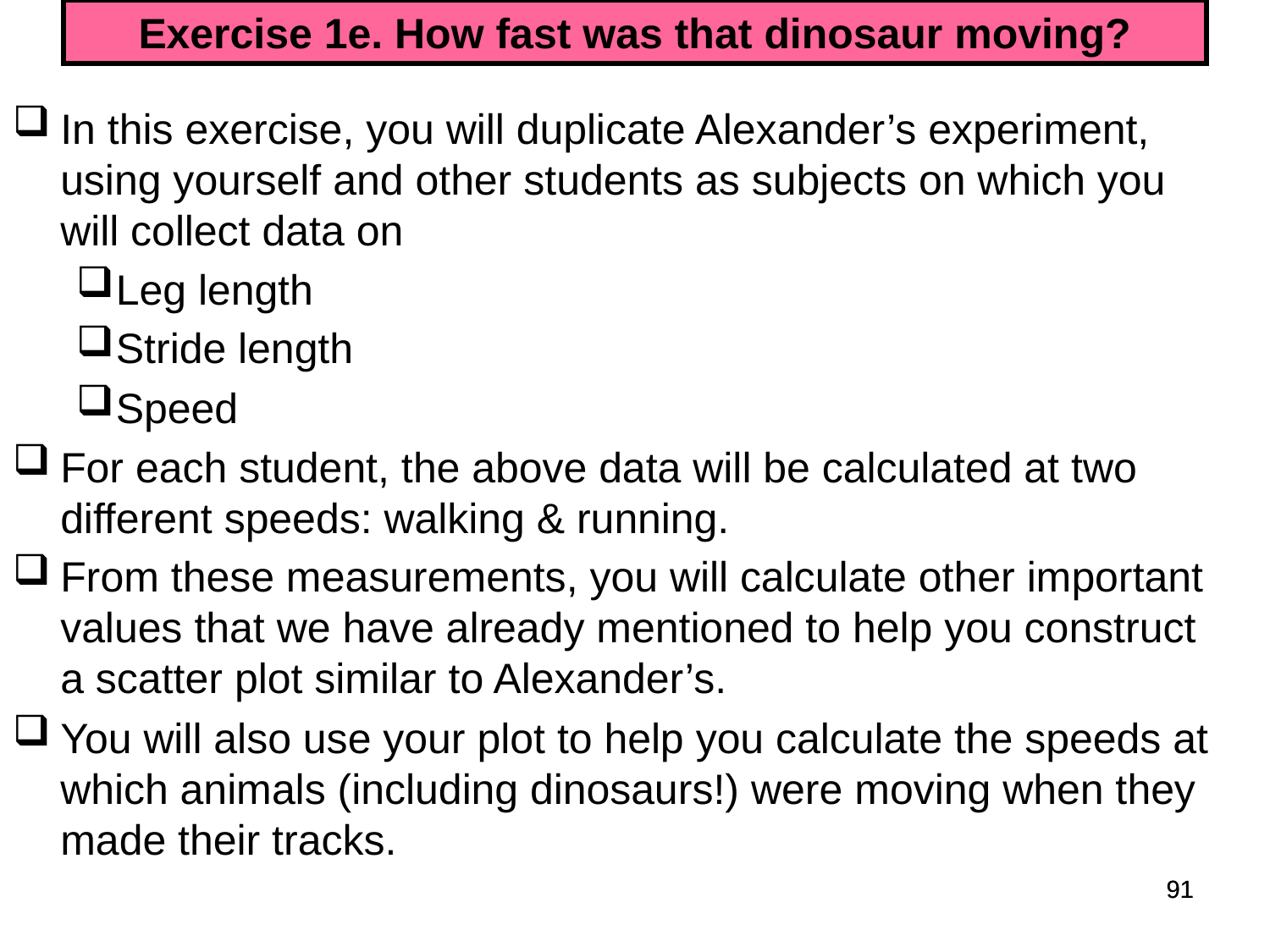

# Exercise 1e. How fast was that dinosaur moving?
In this exercise, you will duplicate Alexander’s experiment, using yourself and other students as subjects on which you will collect data on
Leg length
Stride length
Speed
For each student, the above data will be calculated at two different speeds: walking & running.
From these measurements, you will calculate other important values that we have already mentioned to help you construct a scatter plot similar to Alexander’s.
You will also use your plot to help you calculate the speeds at which animals (including dinosaurs!) were moving when they made their tracks.

91
91